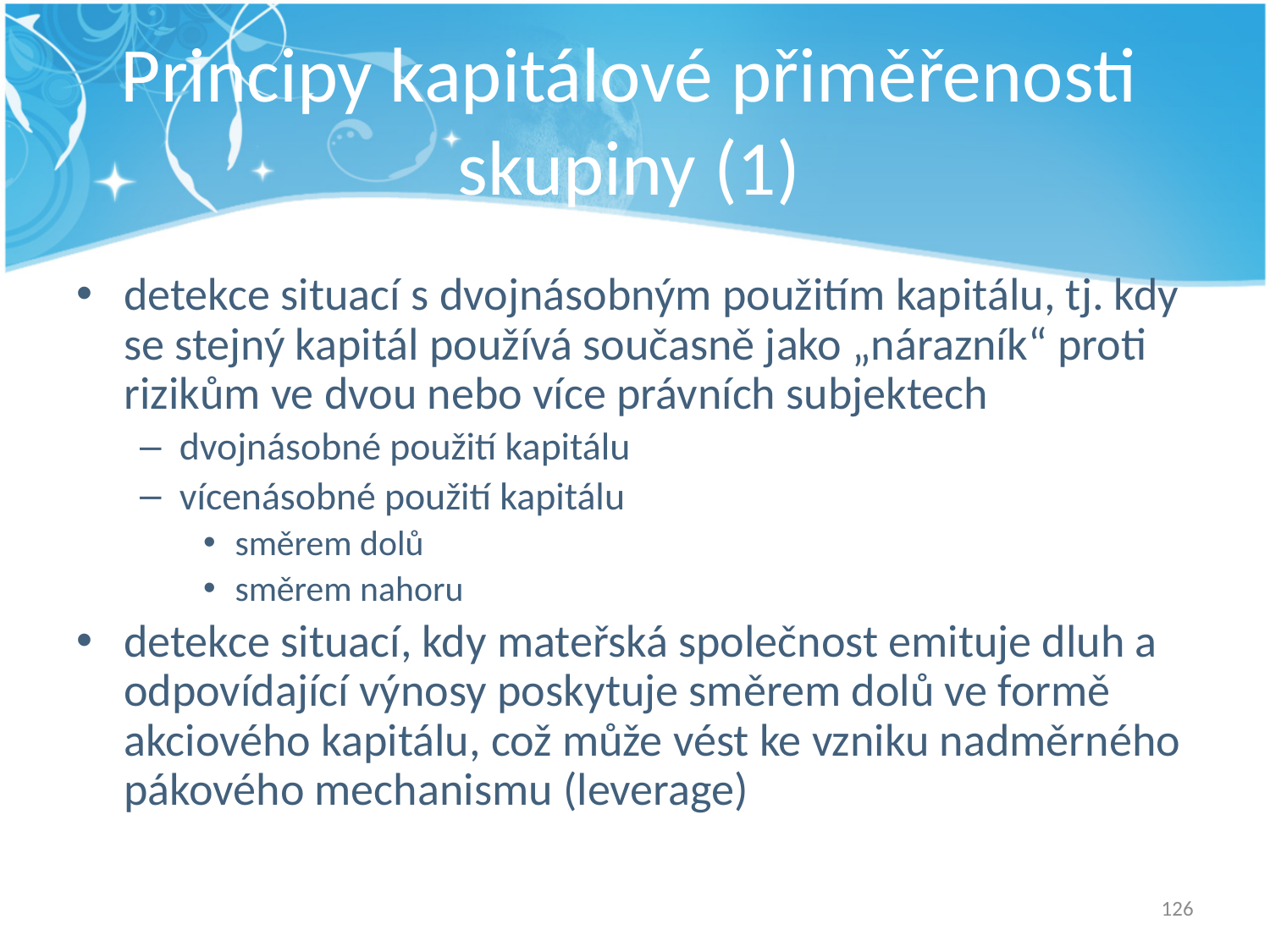

# Principy kapitálové přiměřenosti skupiny (1)
detekce situací s dvojnásobným použitím kapitálu, tj. kdy se stejný kapitál používá současně jako „nárazník“ proti rizikům ve dvou nebo více právních subjektech
dvojnásobné použití kapitálu
vícenásobné použití kapitálu
směrem dolů
směrem nahoru
detekce situací, kdy mateřská společnost emituje dluh a odpovídající výnosy poskytuje směrem dolů ve formě akciového kapitálu, což může vést ke vzniku nadměrného pákového mechanismu (leverage)
126